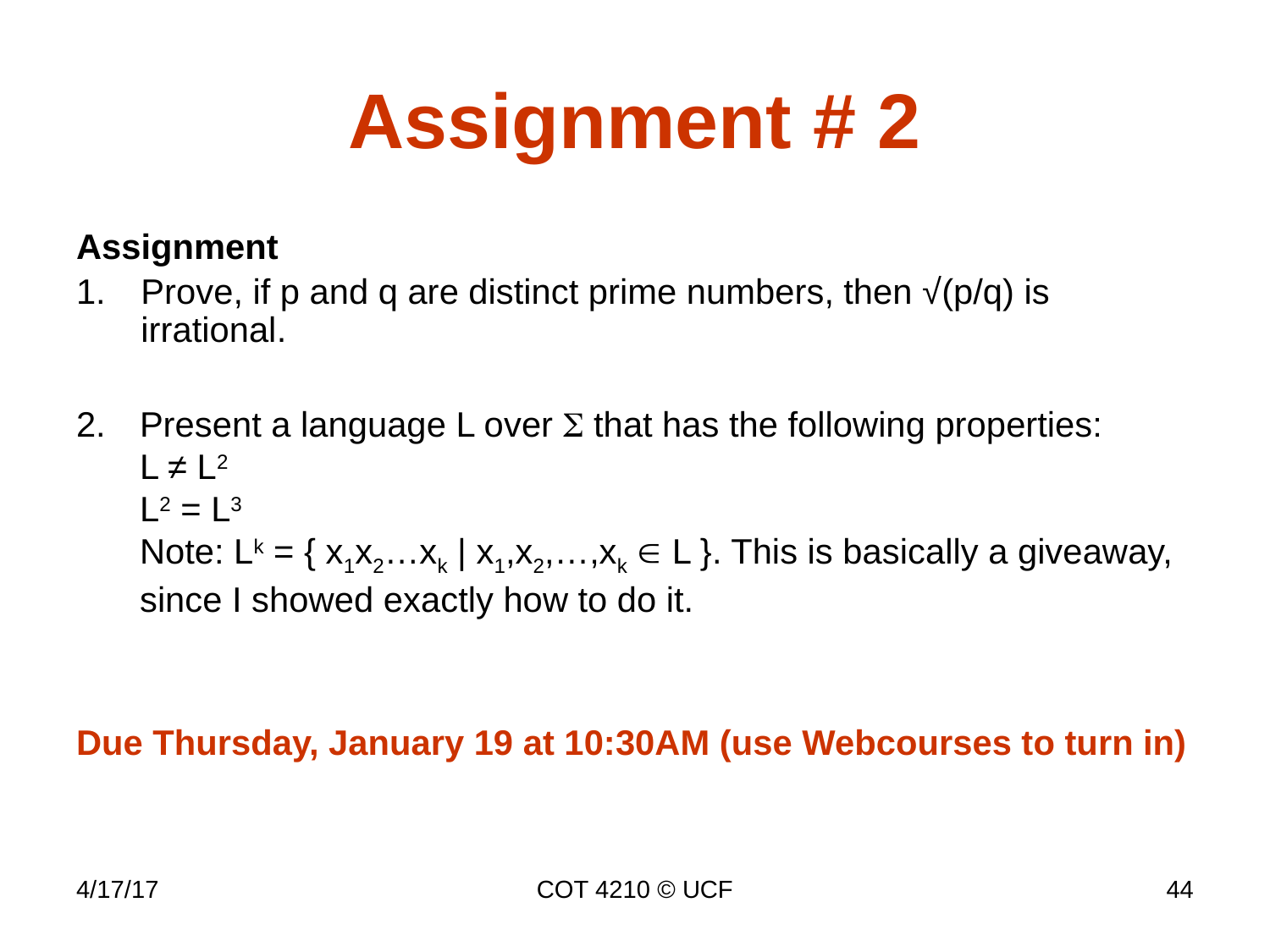

# Assignment # 2
Assignment
Prove, if p and q are distinct prime numbers, then √(p/q) is irrational.

Present a language L over Σ that has the following properties:
L ≠ L2
L2 = L3
Note: Lk = { x1x2…xk | x1,x2,…,xk ∈ L }. This is basically a giveaway, since I showed exactly how to do it.

Due Thursday, January 19 at 10:30AM (use Webcourses to turn in)
4/17/17
COT 4210 © UCF
44